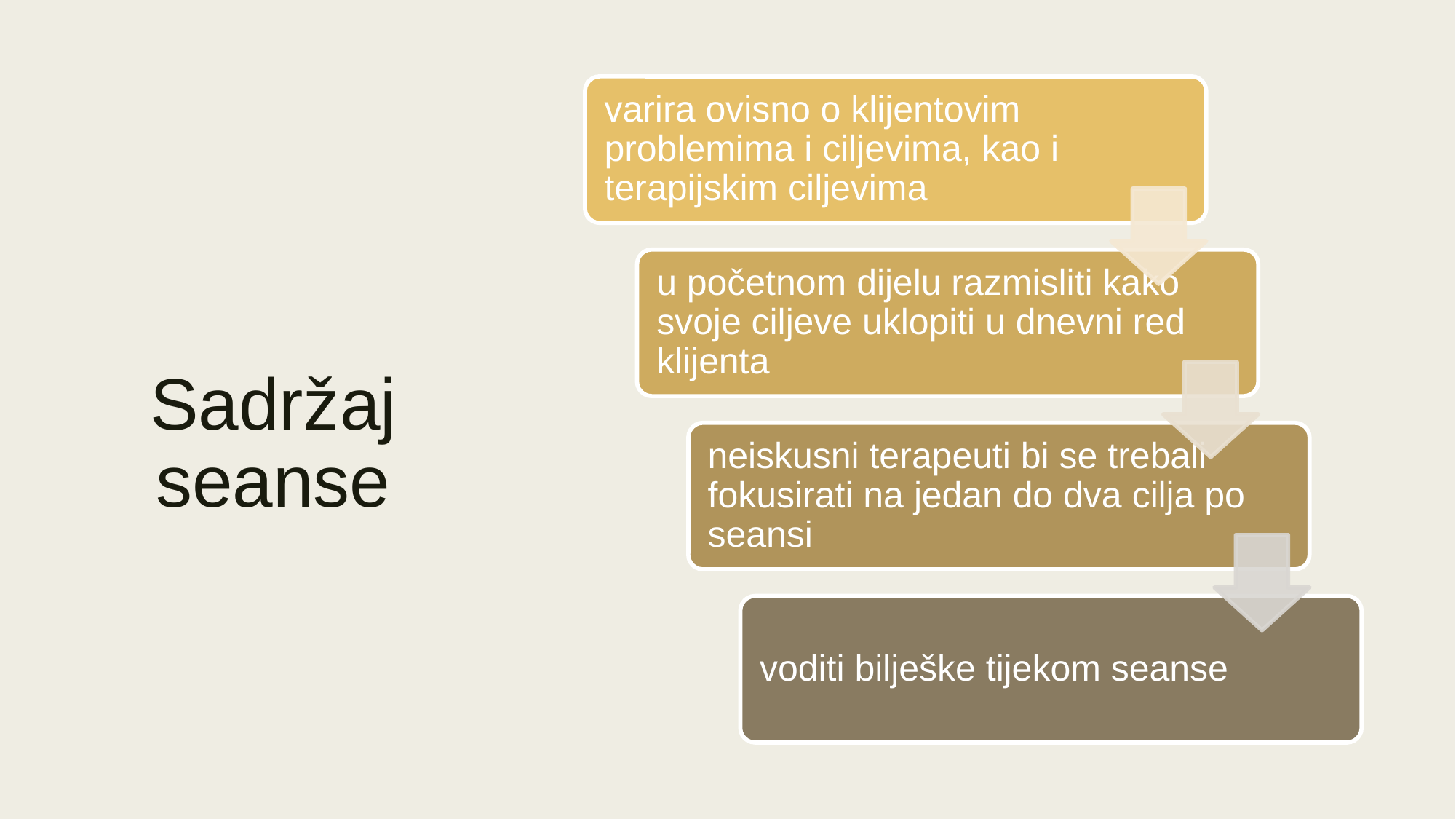

# Sadržaj seanse
varira ovisno o klijentovim problemima i ciljevima, kao i terapijskim ciljevima
u početnom dijelu razmisliti kako svoje ciljeve uklopiti u dnevni red klijenta
neiskusni terapeuti bi se trebali fokusirati na jedan do dva cilja po seansi
voditi bilješke tijekom seanse